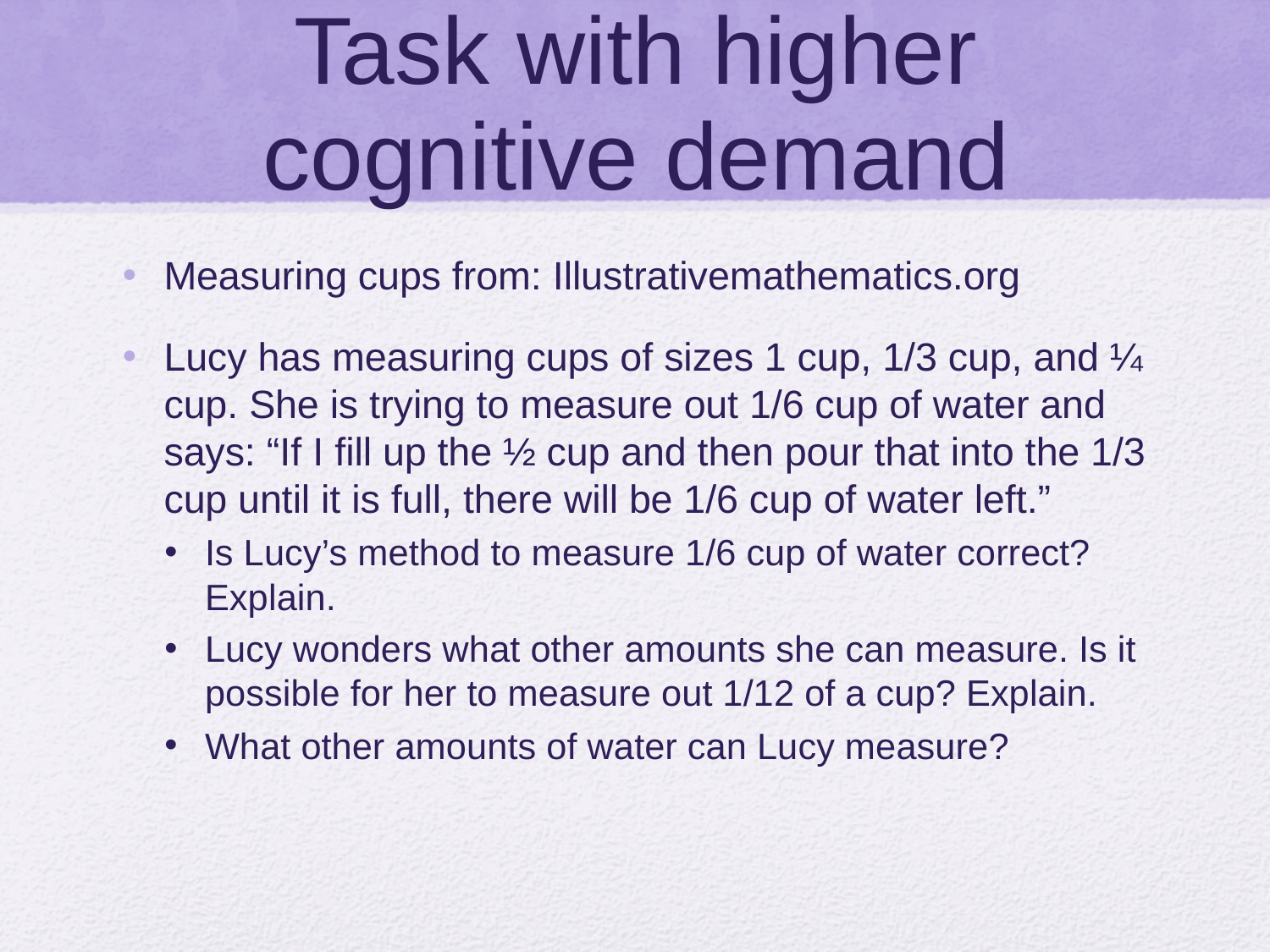

# Task with higher cognitive demand
Measuring cups from: Illustrativemathematics.org
Lucy has measuring cups of sizes 1 cup, 1/3 cup, and ¼ cup. She is trying to measure out 1/6 cup of water and says: “If I fill up the ½ cup and then pour that into the 1/3 cup until it is full, there will be 1/6 cup of water left.”
Is Lucy’s method to measure 1/6 cup of water correct? Explain.
Lucy wonders what other amounts she can measure. Is it possible for her to measure out 1/12 of a cup? Explain.
What other amounts of water can Lucy measure?